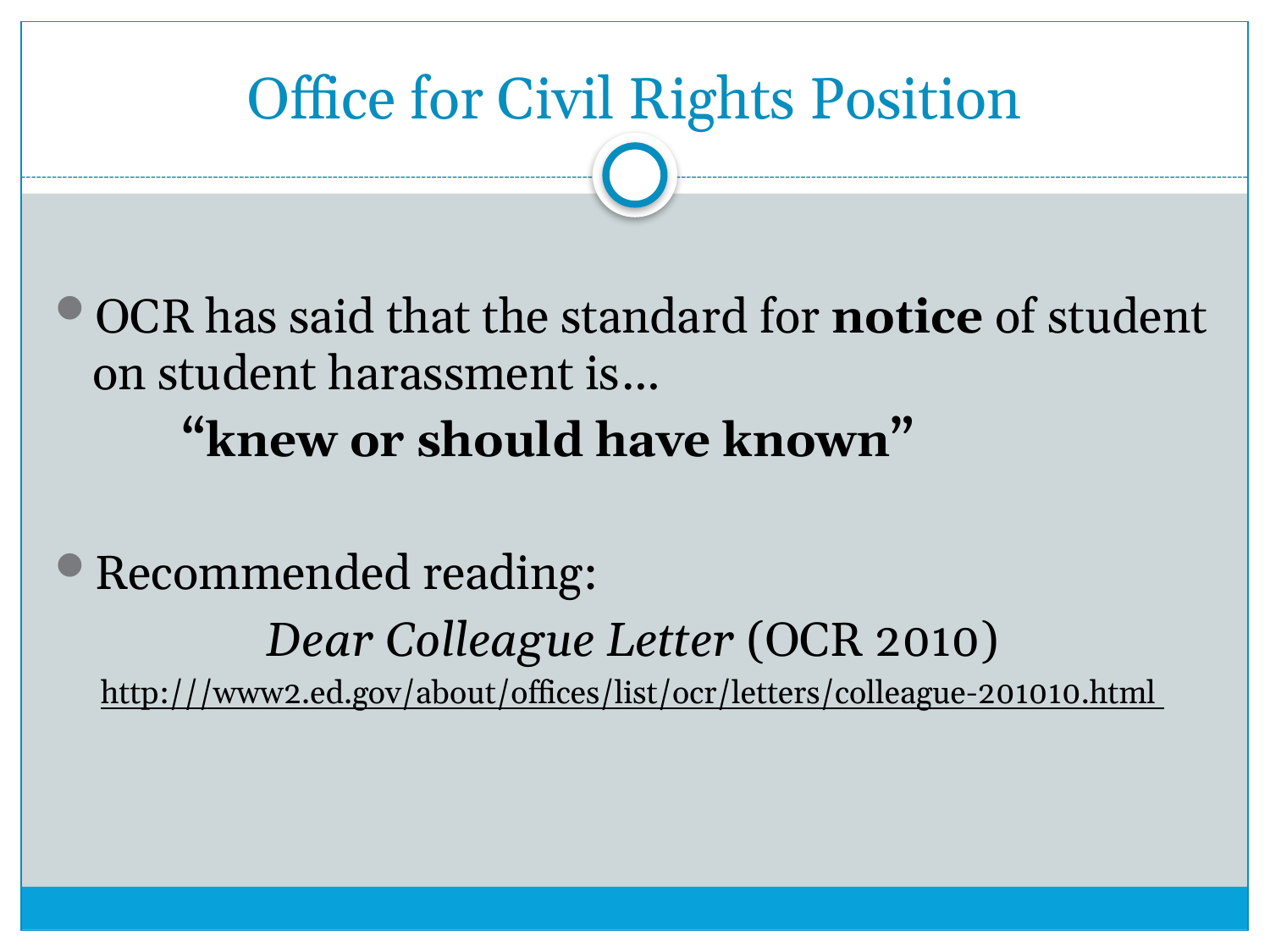

# Office for Civil Rights Position

OCR has said that the standard for notice of student on student harassment is…
	“knew or should have known”

Recommended reading:
Dear Colleague Letter (OCR 2010)
http:///www2.ed.gov/about/offices/list/ocr/letters/colleague-201010.html